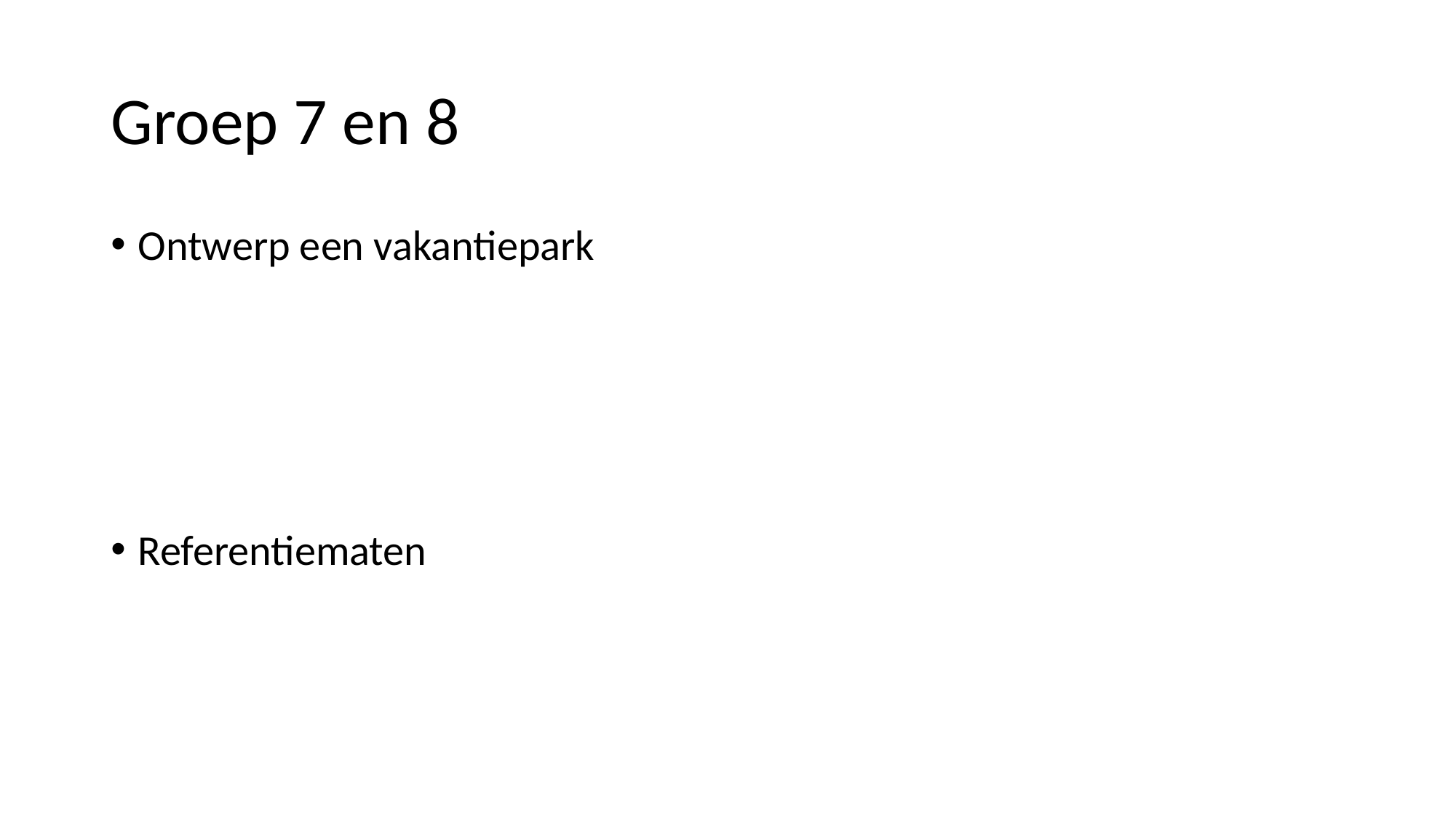

# Groep 7 en 8
Ontwerp een vakantiepark

Referentiematen